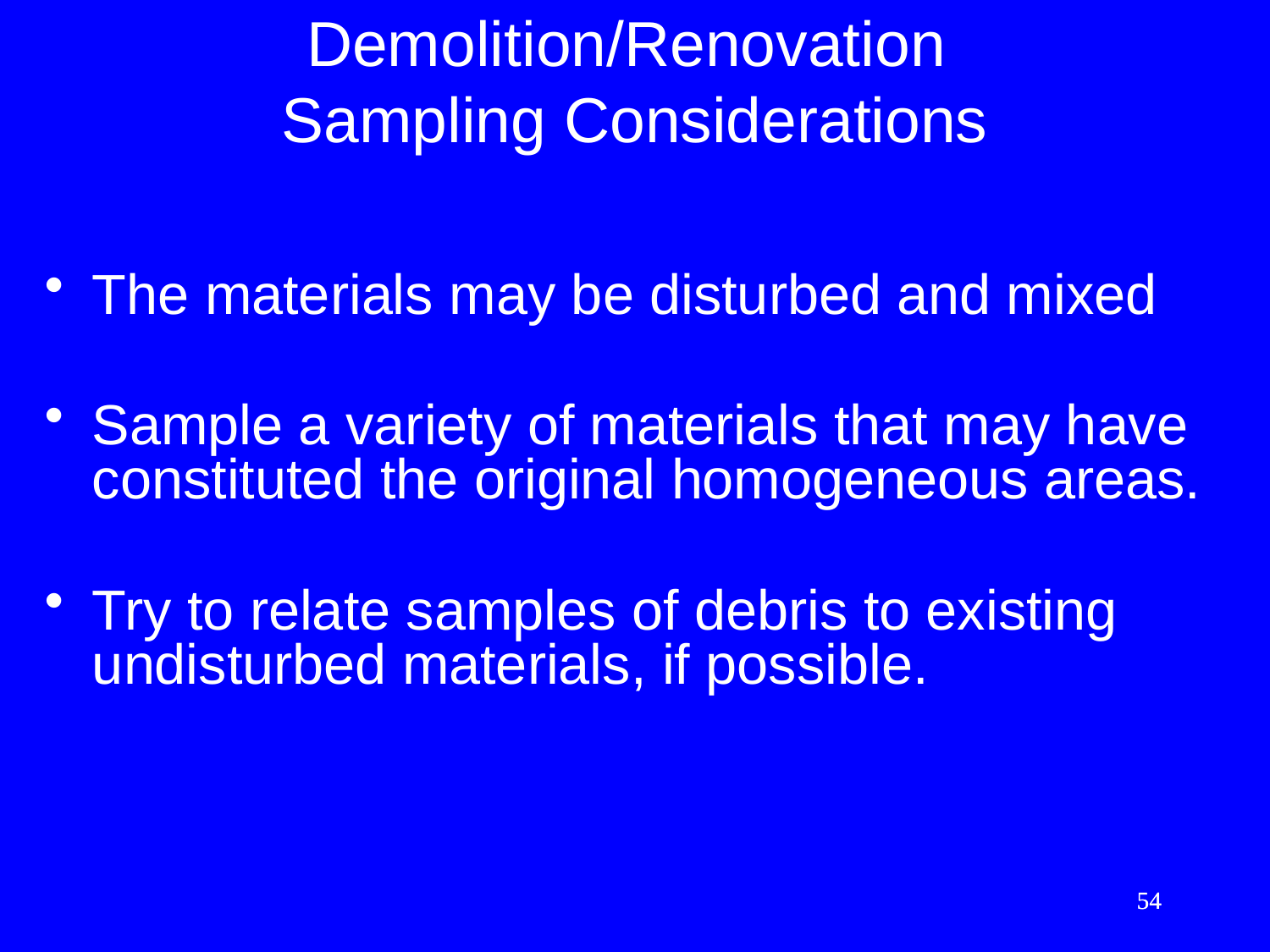

# Demolition/Renovation Sampling Considerations
The materials may be disturbed and mixed

Sample a variety of materials that may have constituted the original homogeneous areas.

Try to relate samples of debris to existing undisturbed materials, if possible.
54
54